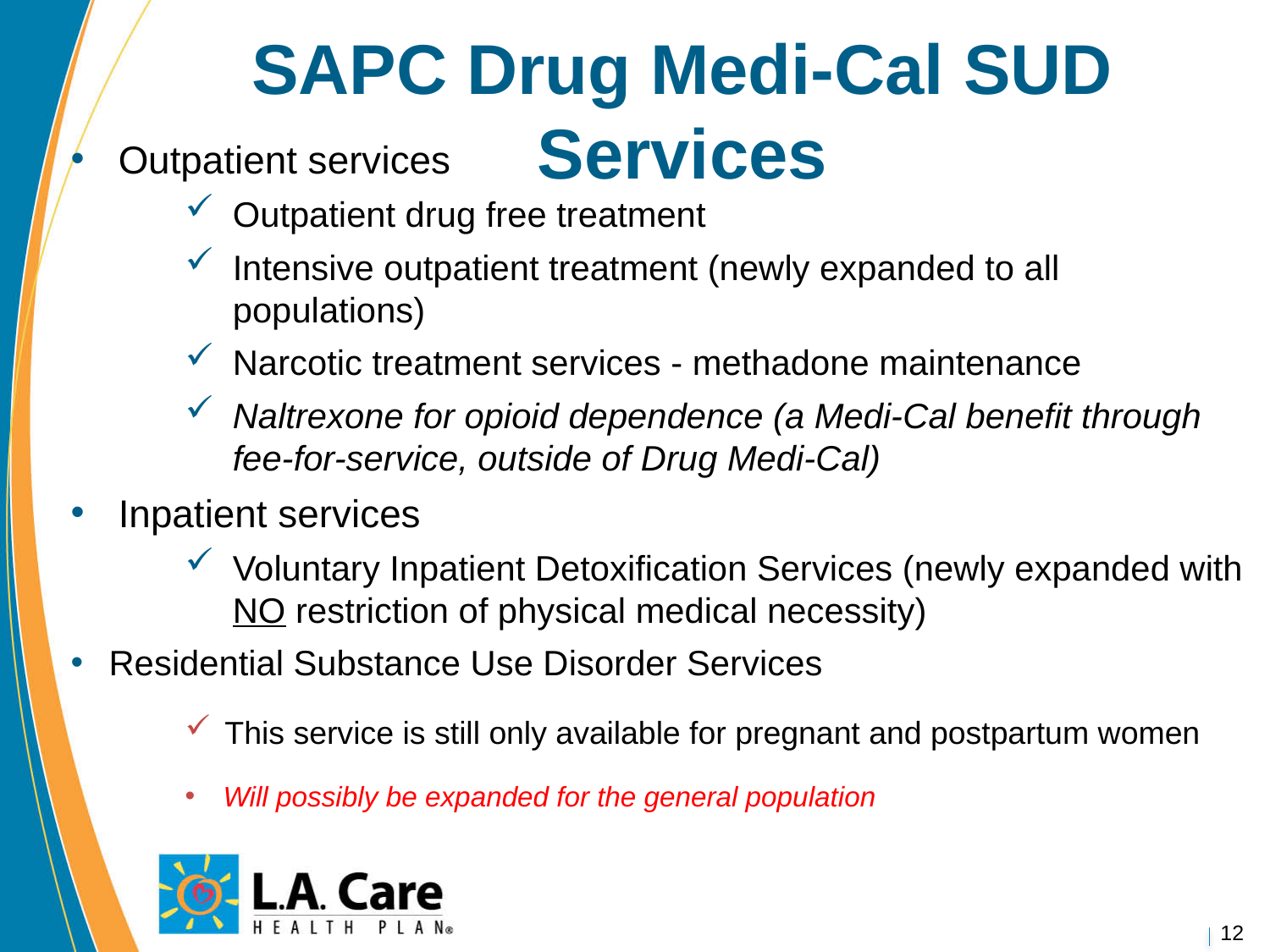

# SAPC Drug Medi-Cal SUD Services
Outpatient services
Outpatient drug free treatment
Intensive outpatient treatment (newly expanded to all populations)
Narcotic treatment services - methadone maintenance
Naltrexone for opioid dependence (a Medi-Cal benefit through fee-for-service, outside of Drug Medi-Cal)
Inpatient services
Voluntary Inpatient Detoxification Services (newly expanded with NO restriction of physical medical necessity)
Residential Substance Use Disorder Services
This service is still only available for pregnant and postpartum women
Will possibly be expanded for the general population

12